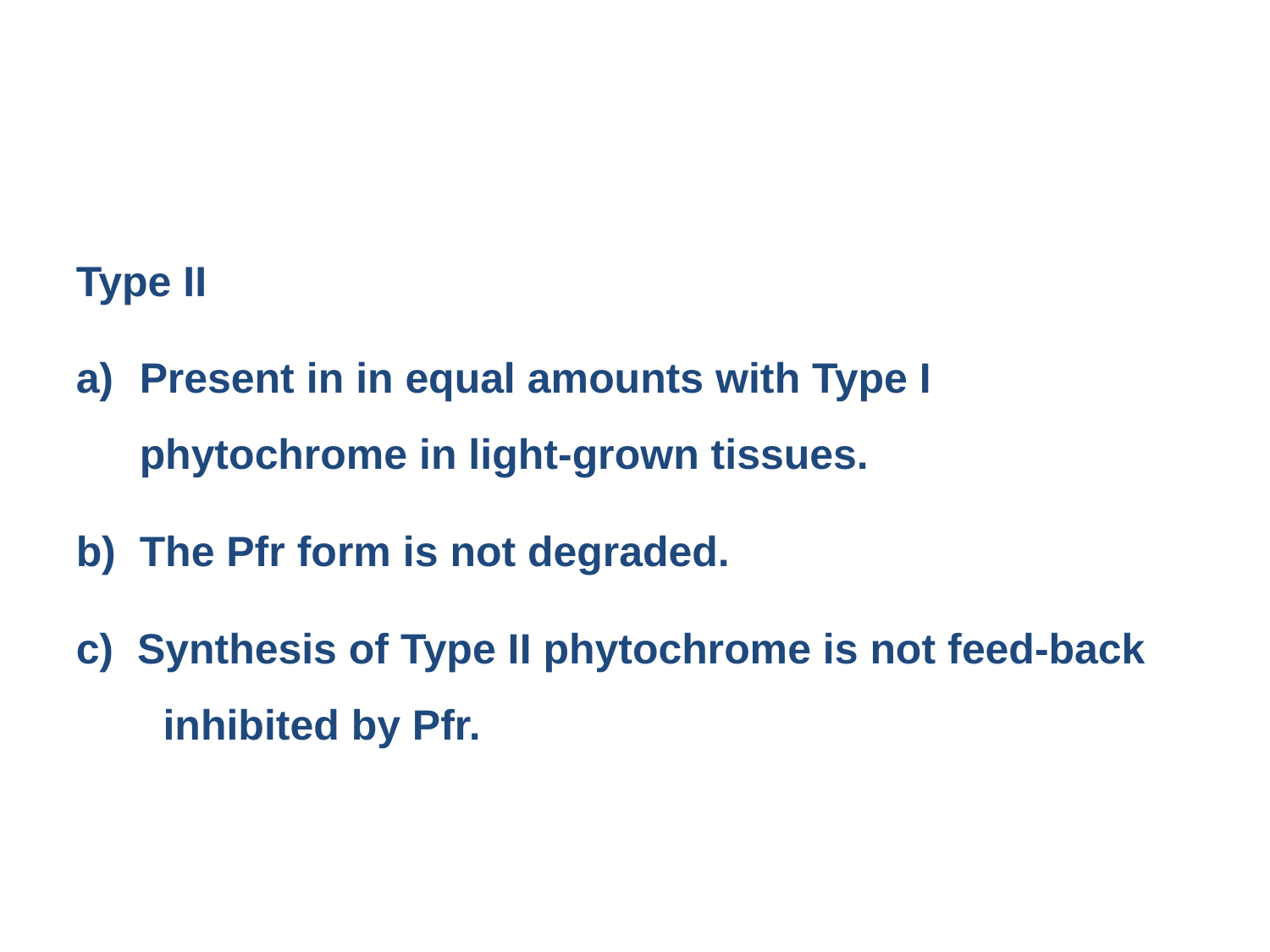

Type II
Present in in equal amounts with Type I phytochrome in light-grown tissues.
The Pfr form is not degraded.
c)  Synthesis of Type II phytochrome is not feed-back       inhibited by Pfr.